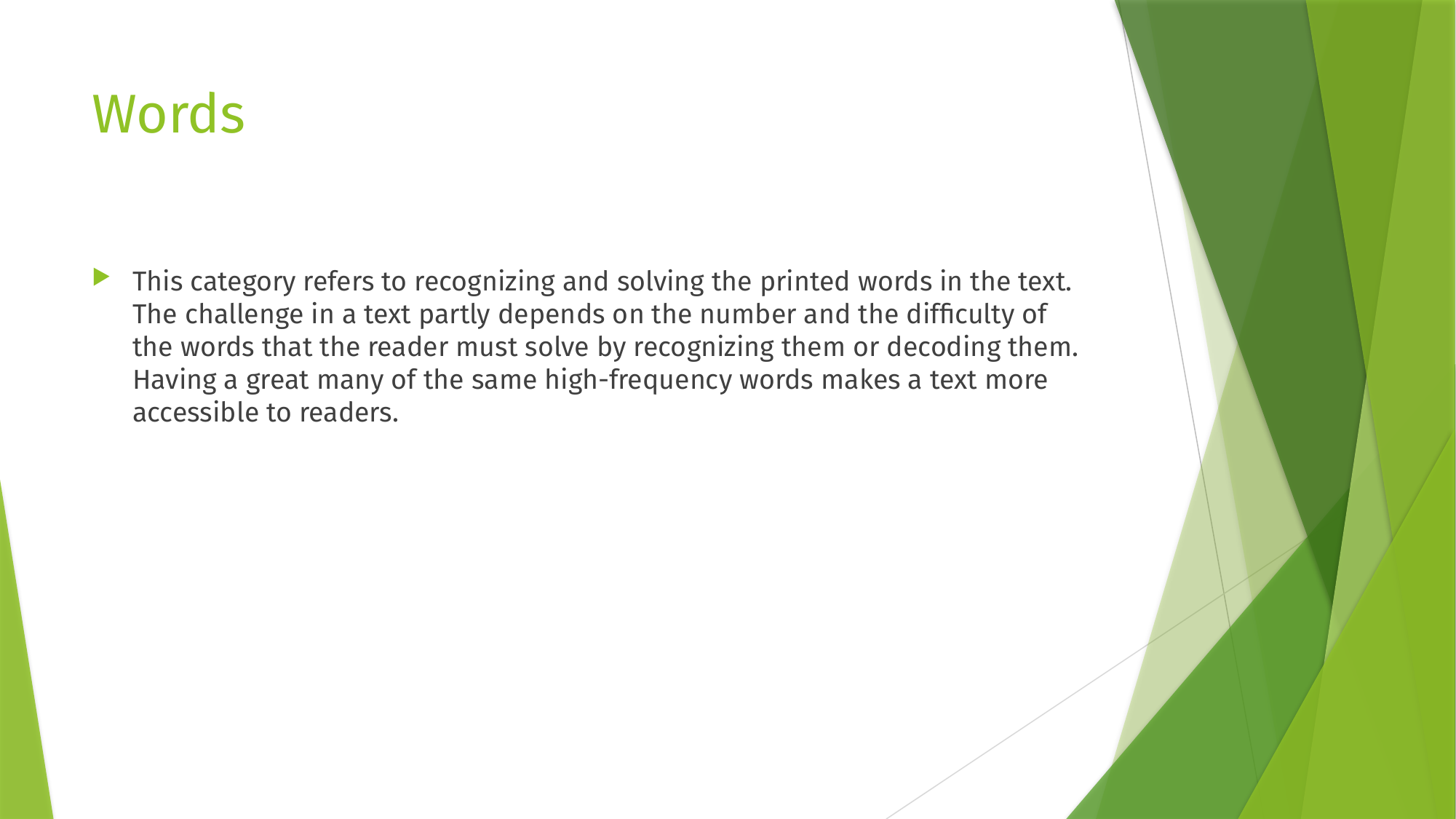

# Words
This category refers to recognizing and solving the printed words in the text. The challenge in a text partly depends on the number and the difficulty of the words that the reader must solve by recognizing them or decoding them. Having a great many of the same high-frequency words makes a text more accessible to readers.